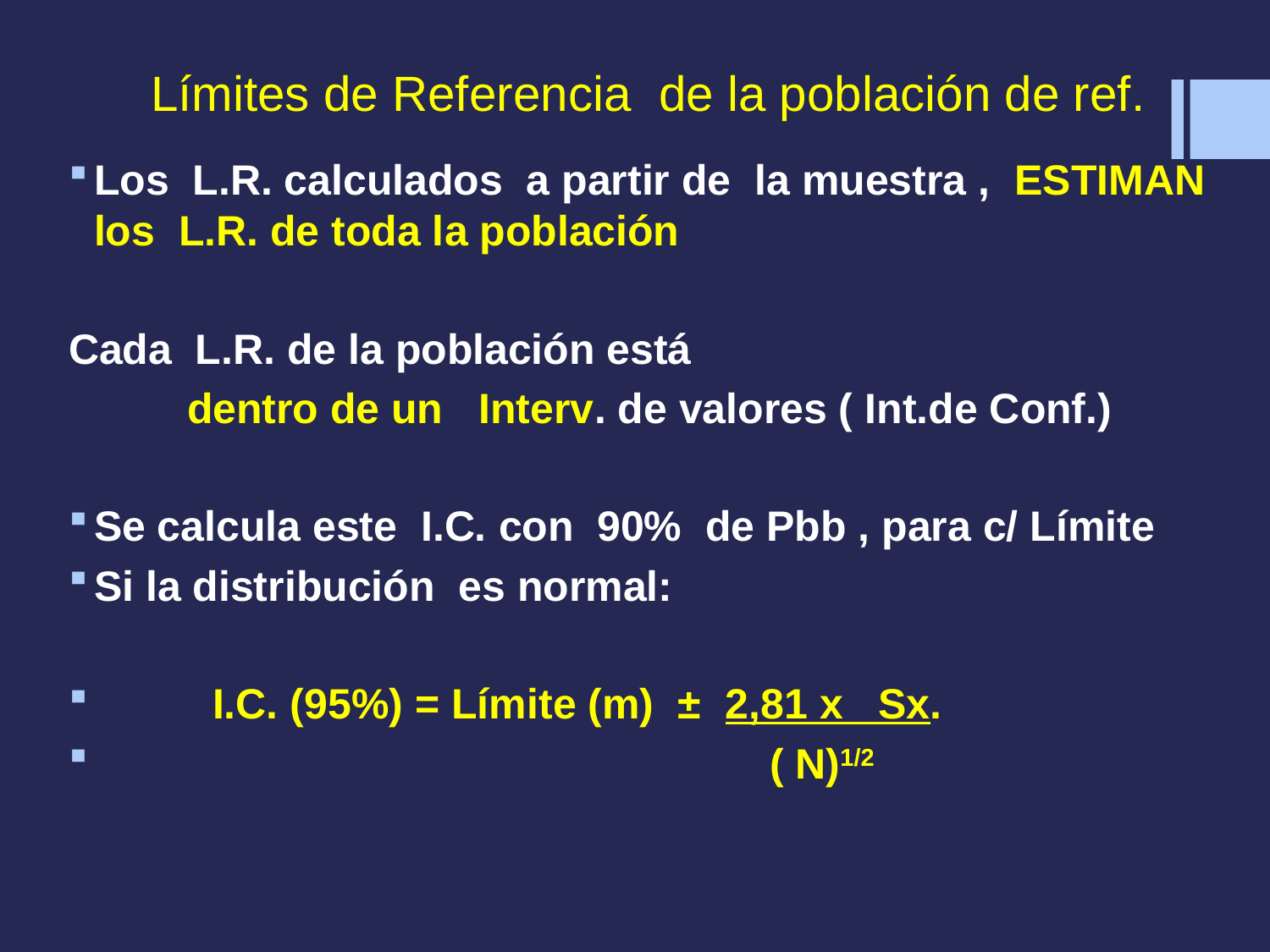

# Límites de Referencia  de la población de ref.
Los  L.R. calculados  a partir de  la muestra ,  ESTIMAN los  L.R. de toda la población

Cada  L.R. de la población está
          dentro de un   Interv. de valores ( Int.de Conf.)

Se calcula este  I.C. con  90%  de Pbb , para c/ Límite
Si la distribución  es normal:

          I.C. (95%) = Límite (m)  ±  2,81 x   Sx.
                                                         ( N)1/2